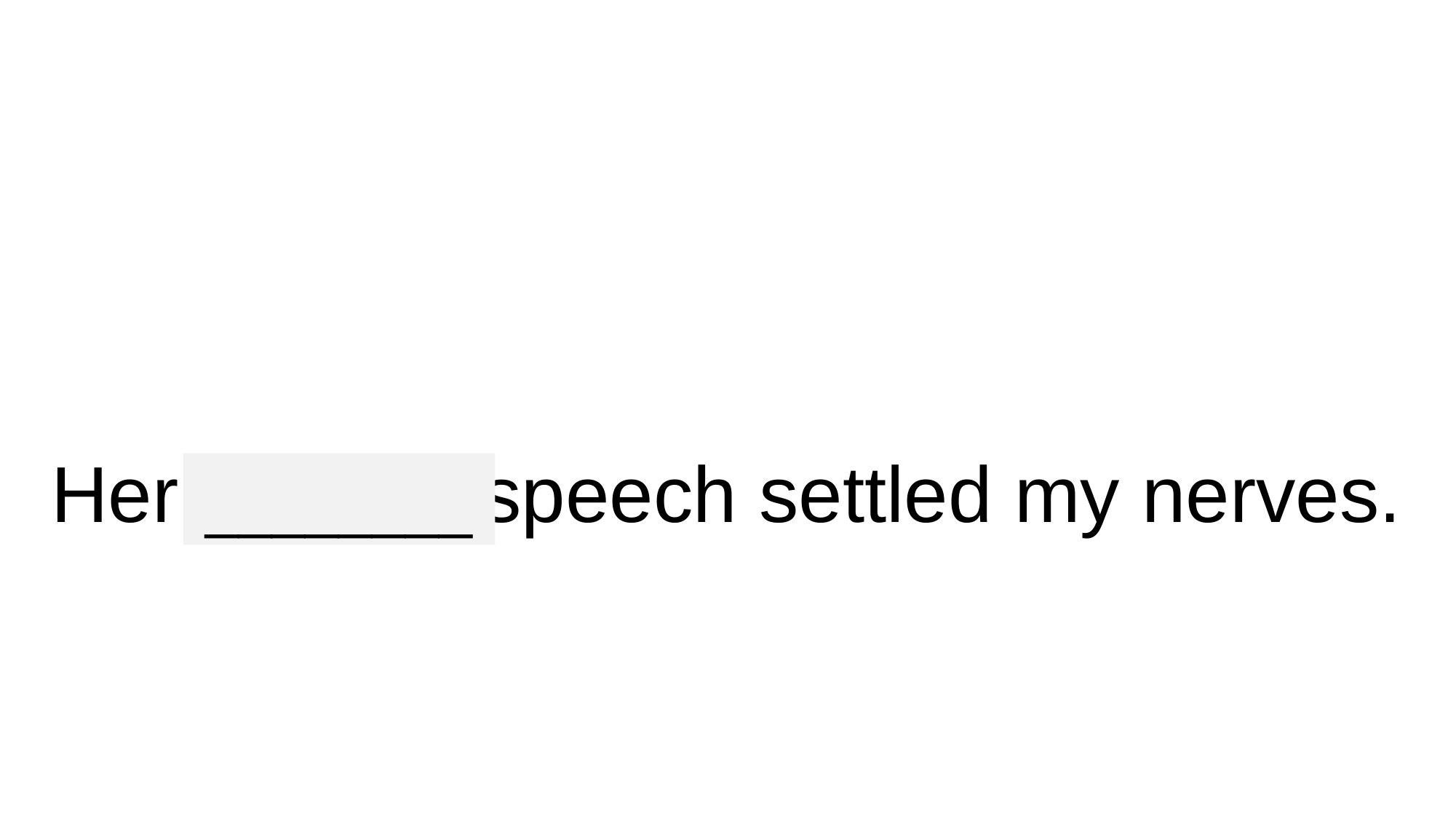

# Her tranquil speech settled my nerves.
________